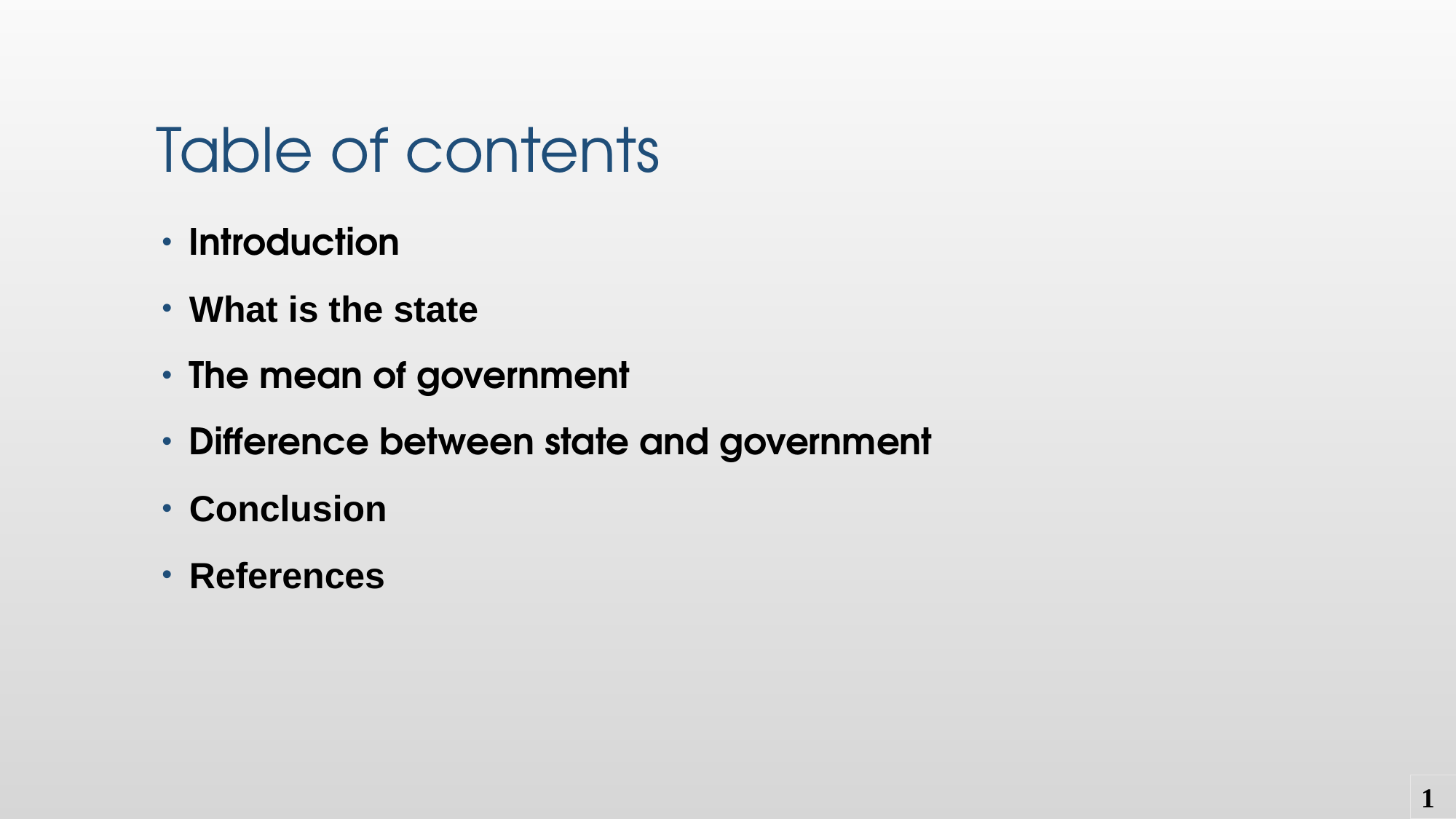

# Table of contents
Introduction
What is the state
The mean of government
Difference between state and government
Conclusion
References
1